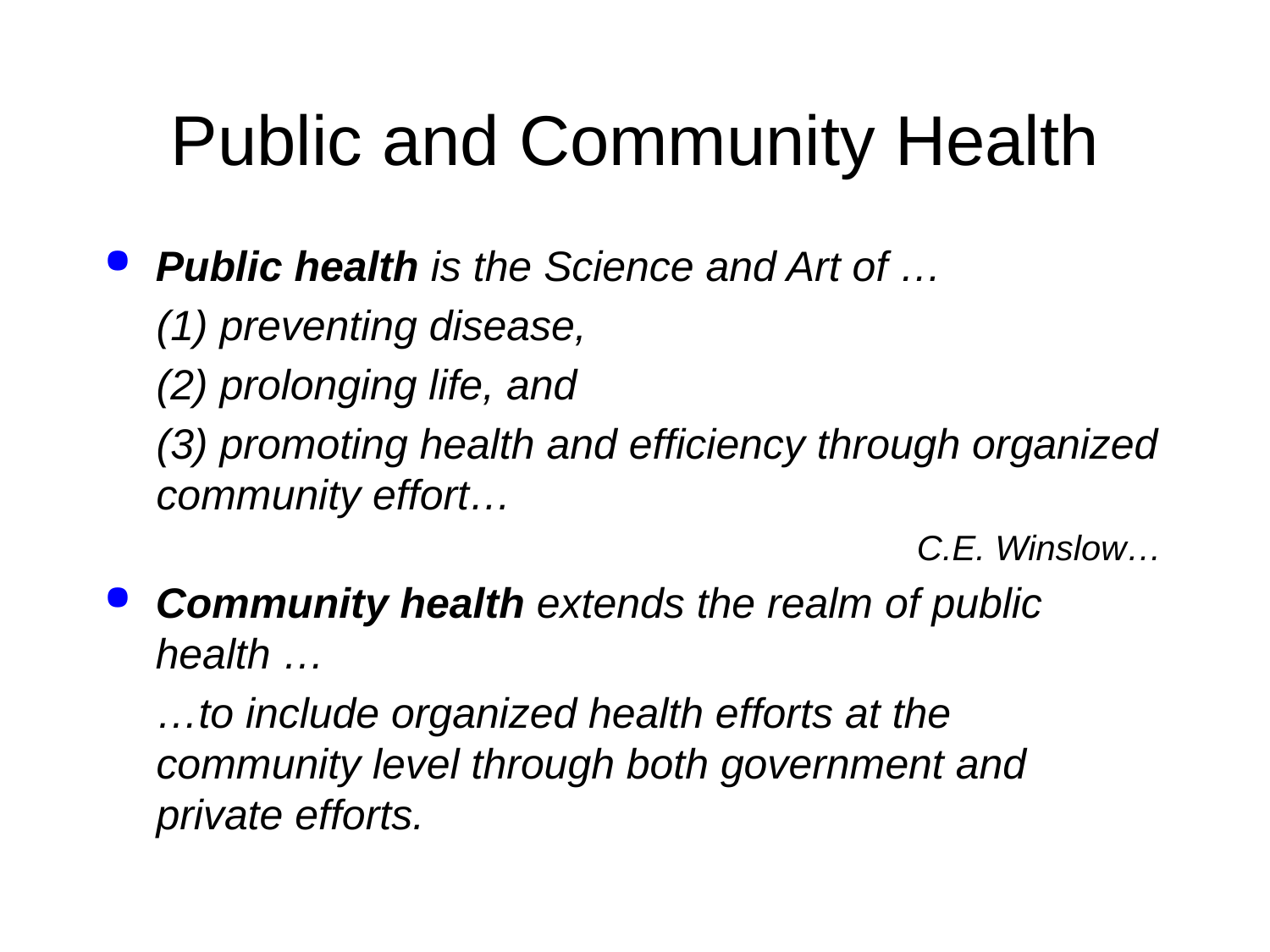

# Public and Community Health
Public health is the Science and Art of …
(1) preventing disease,
(2) prolonging life, and
(3) promoting health and efficiency through organized community effort…
C.E. Winslow…
Community health extends the realm of public health …
…to include organized health efforts at the community level through both government and private efforts.
Copyright © 2015, 2011, 2007, 2001, 1997, 1993 by Saunders, an imprint of Elsevier Inc.
8